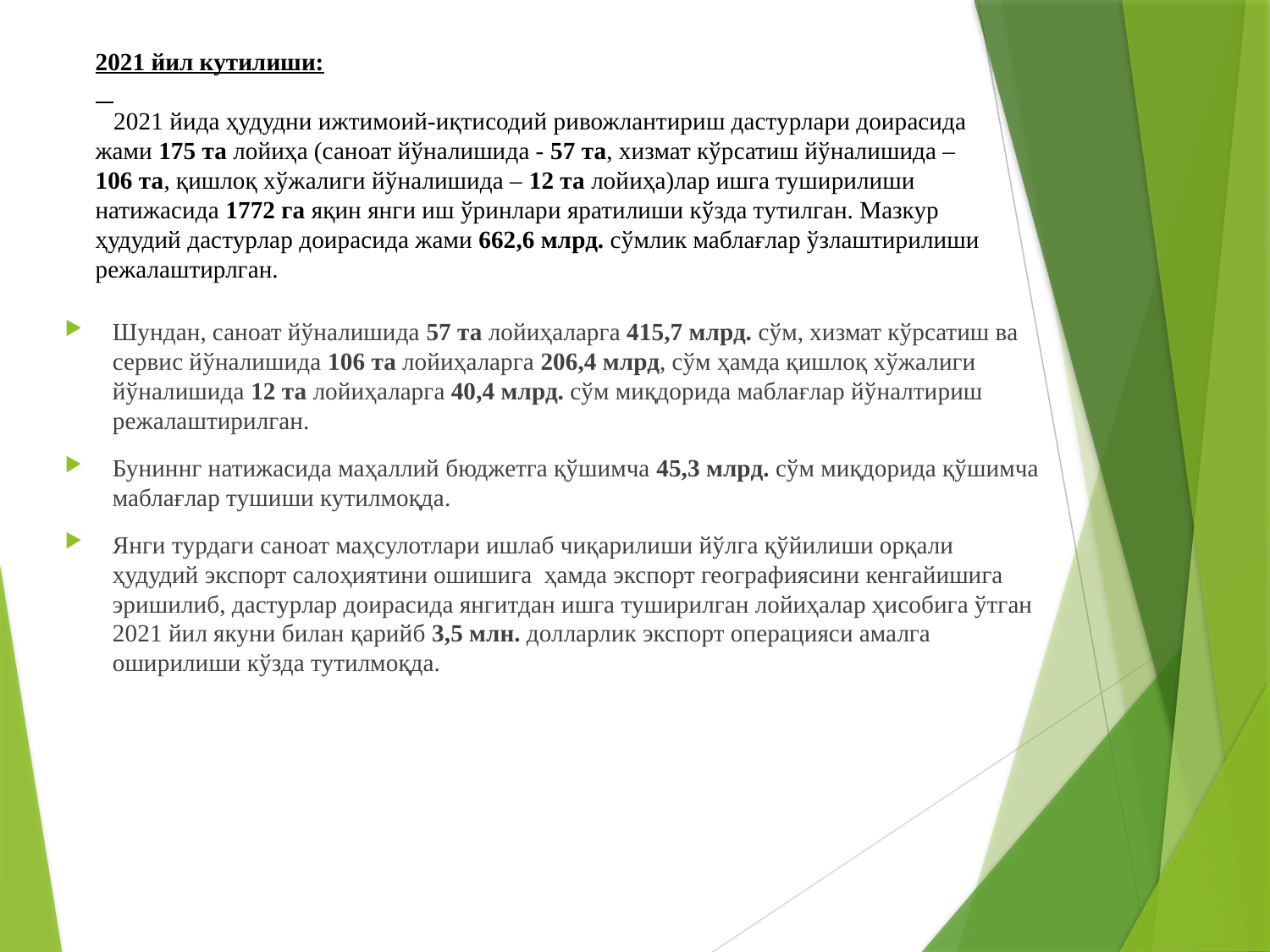

# 2021 йил кутилиши: 2021 йида ҳудудни ижтимоий-иқтисодий ривожлантириш дастурлари доирасида жами 175 та лойиҳа (саноат йўналишида - 57 та, хизмат кўрсатиш йўналишида – 106 та, қишлоқ хўжалиги йўналишида – 12 та лойиҳа)лар ишга туширилиши натижасида 1772 га яқин янги иш ўринлари яратилиши кўзда тутилган. Мазкур ҳудудий дастурлар доирасида жами 662,6 млрд. сўмлик маблағлар ўзлаштирилиши режалаштирлган.
Шундан, саноат йўналишида 57 та лойиҳаларга 415,7 млрд. сўм, хизмат кўрсатиш ва сервис йўналишида 106 та лойиҳаларга 206,4 млрд, сўм ҳамда қишлоқ хўжалиги йўналишида 12 та лойиҳаларга 40,4 млрд. сўм миқдорида маблағлар йўналтириш режалаштирилган.
Буниннг натижасида маҳаллий бюджетга қўшимча 45,3 млрд. сўм миқдорида қўшимча маблағлар тушиши кутилмоқда.
Янги турдаги саноат маҳсулотлари ишлаб чиқарилиши йўлга қўйилиши орқали ҳудудий экспорт салоҳиятини ошишига  ҳамда экспорт географиясини кенгайишига эришилиб, дастурлар доирасида янгитдан ишга туширилган лойиҳалар ҳисобига ўтган 2021 йил якуни билан қарийб 3,5 млн. долларлик экспорт операцияси амалга оширилиши кўзда тутилмоқда.